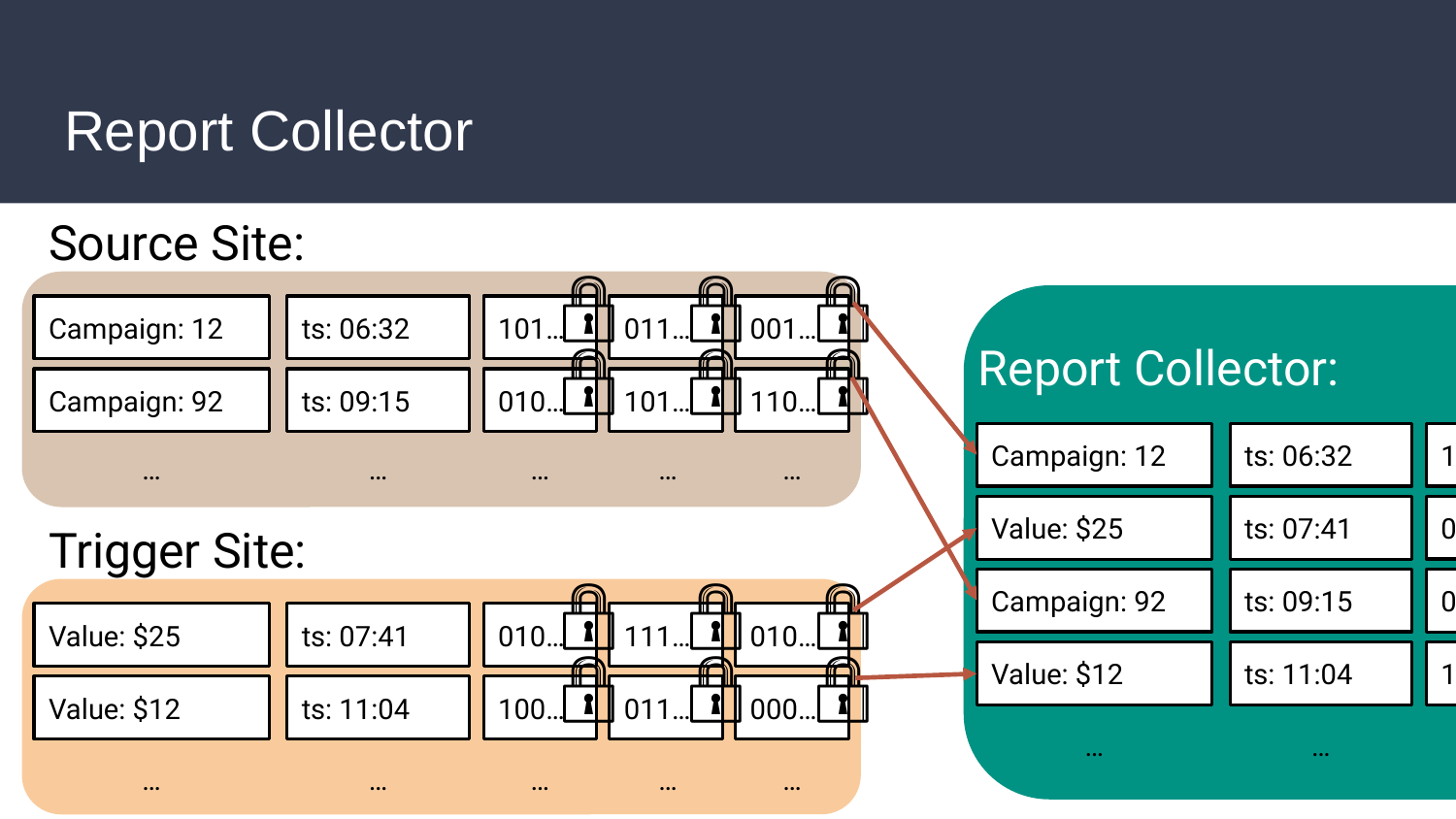

# Report Collector
Source Site:
🔒
🔒
🔒

Campaign: 12
ts: 06:32
101…
011…
001…
🔒
🔒
🔒
Report Collector:
🔒
🔒
🔒
Campaign: 92
ts: 09:15
010…
101…
110…
Campaign: 12
ts: 06:32
101…
011…
001…
🔒
🔒
🔒
…
…
…
…
…
010…
111…
010…
Value: $25
ts: 07:41
🔒
🔒
🔒
Trigger Site:
🔒
🔒
🔒
Campaign: 92
ts: 09:15
010…
101…
110…
🔒
🔒
🔒

Value: $25
ts: 07:41
010…
111…
010…
🔒
🔒
🔒
Value: $12
ts: 11:04
100…
011…
000…
Value: $12
ts: 11:04
100…
011…
000…
…
…
…
…
…
…
…
…
…
…